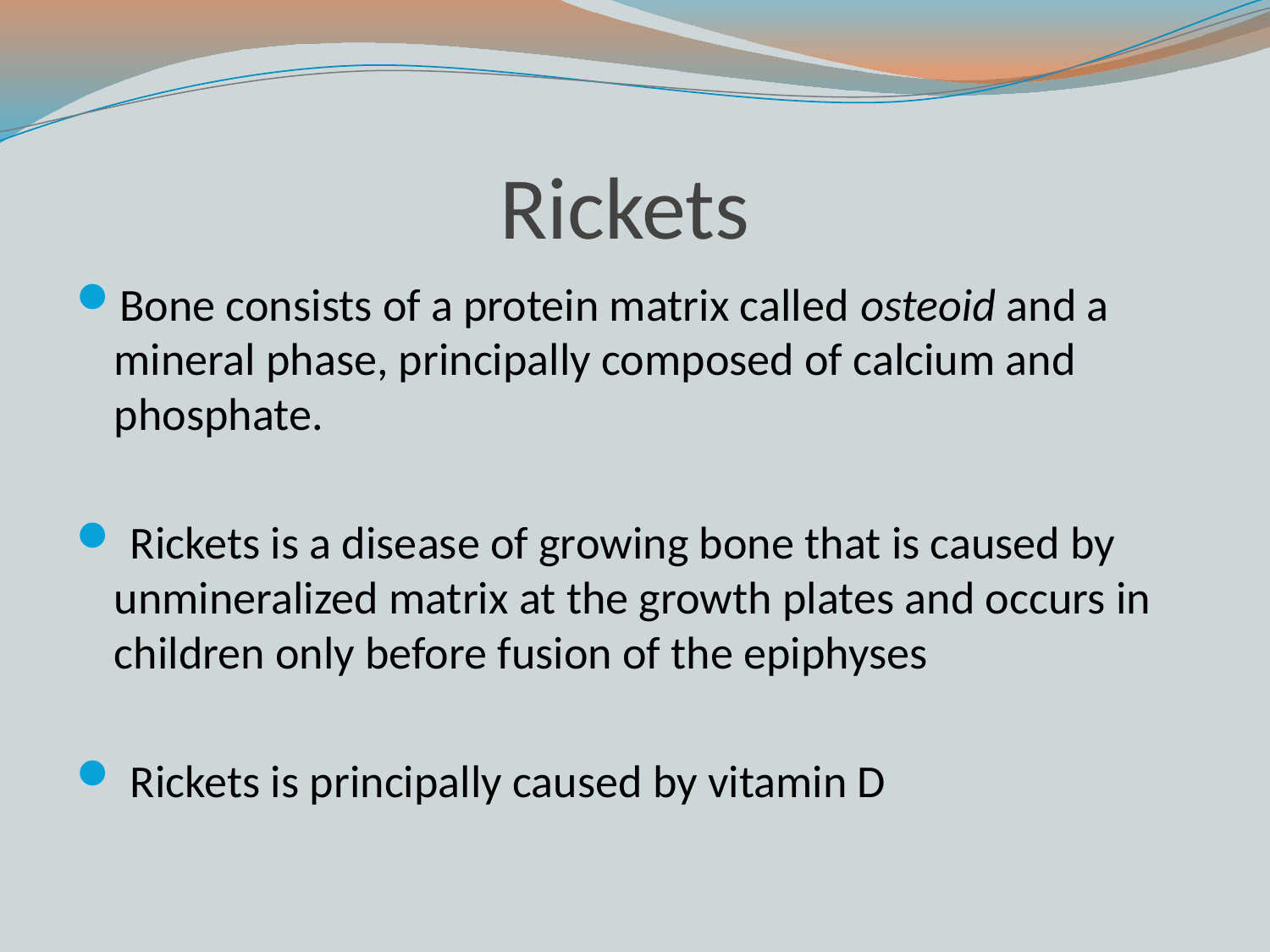

# Rickets
Bone consists of a protein matrix called osteoid and a mineral phase, principally composed of calcium and phosphate.

 Rickets is a disease of growing bone that is caused by unmineralized matrix at the growth plates and occurs in children only before fusion of the epiphyses

 Rickets is principally caused by vitamin D